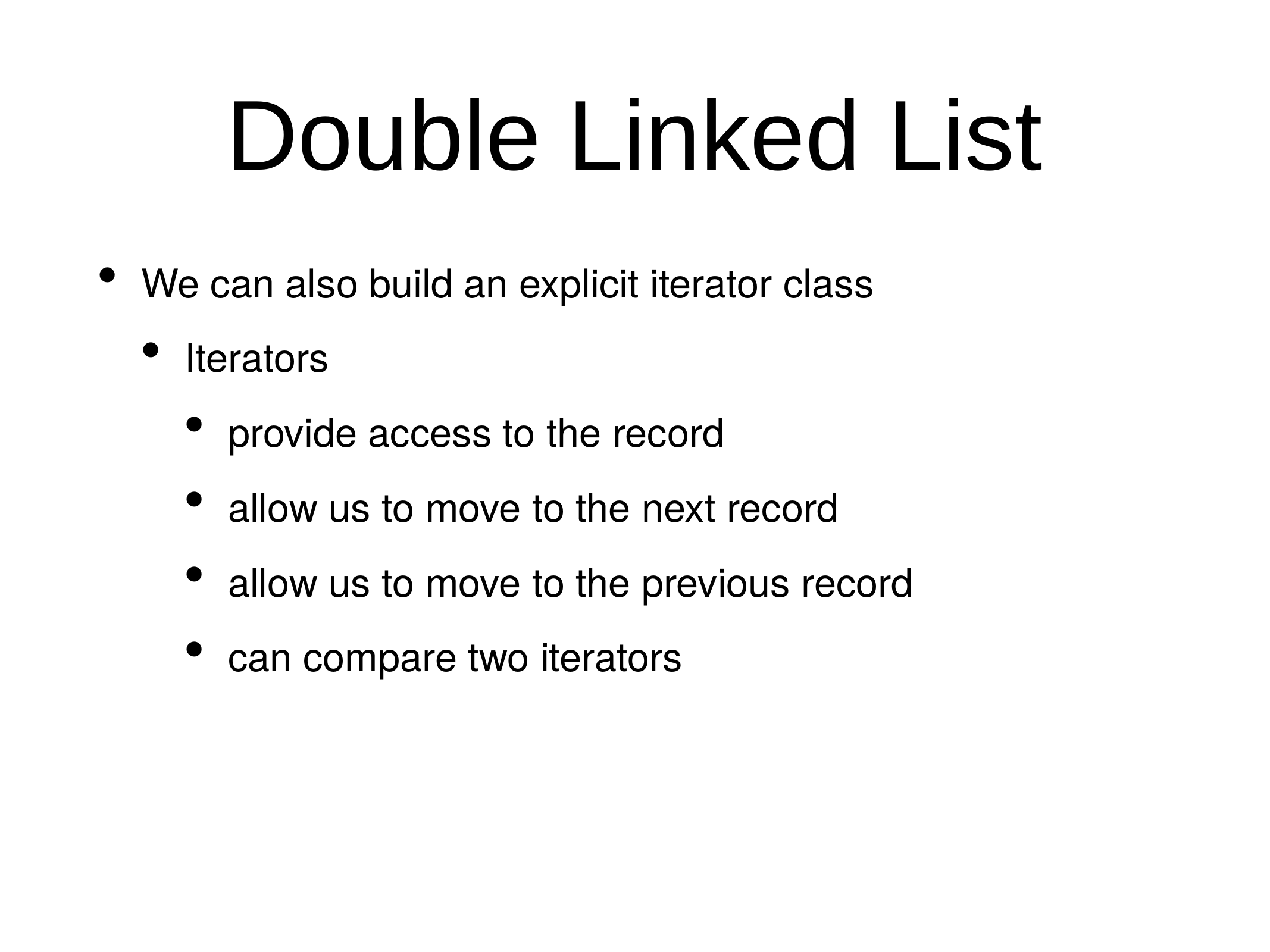

# Double Linked List
We can also build an explicit iterator class
Iterators
provide access to the record
allow us to move to the next record
allow us to move to the previous record
can compare two iterators